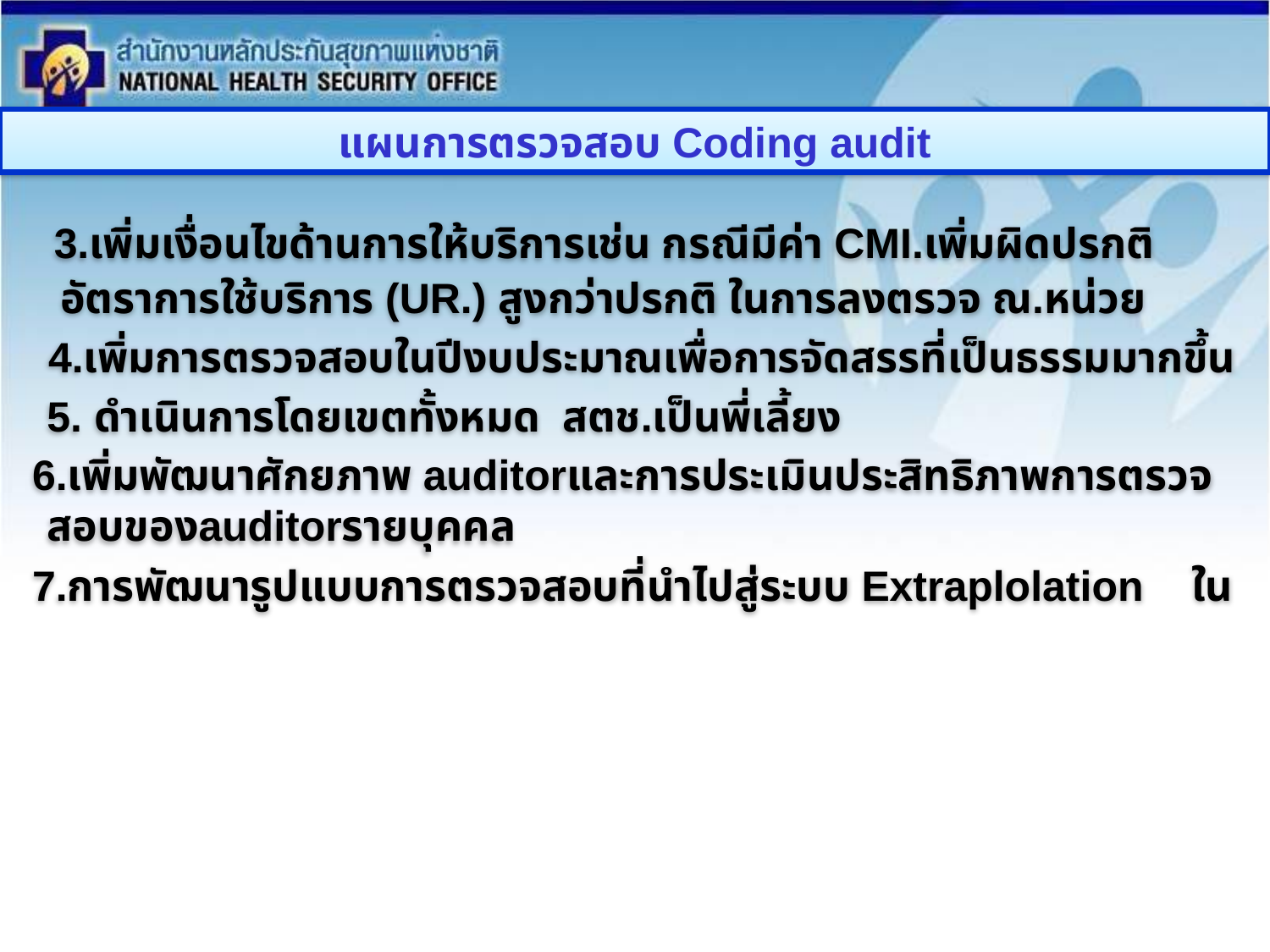

แผนการตรวจสอบ Coding audit
 3.เพิ่มเงื่อนไขด้านการให้บริการเช่น กรณีมีค่า CMI.เพิ่มผิดปรกติ     อัตราการใช้บริการ (UR.) สูงกว่าปรกติ ในการลงตรวจ ณ.หน่วย
 4.เพิ่มการตรวจสอบในปีงบประมาณเพื่อการจัดสรรที่เป็นธรรมมากขึ้น
    5. ดำเนินการโดยเขตทั้งหมด  สตช.เป็นพี่เลี้ยง
     6.เพิ่มพัฒนาศักยภาพ auditorและการประเมินประสิทธิภาพการตรวจสอบของauditorรายบุคคล
     7.การพัฒนารูปแบบการตรวจสอบที่นำไปสู่ระบบ Extraplolation    ใน